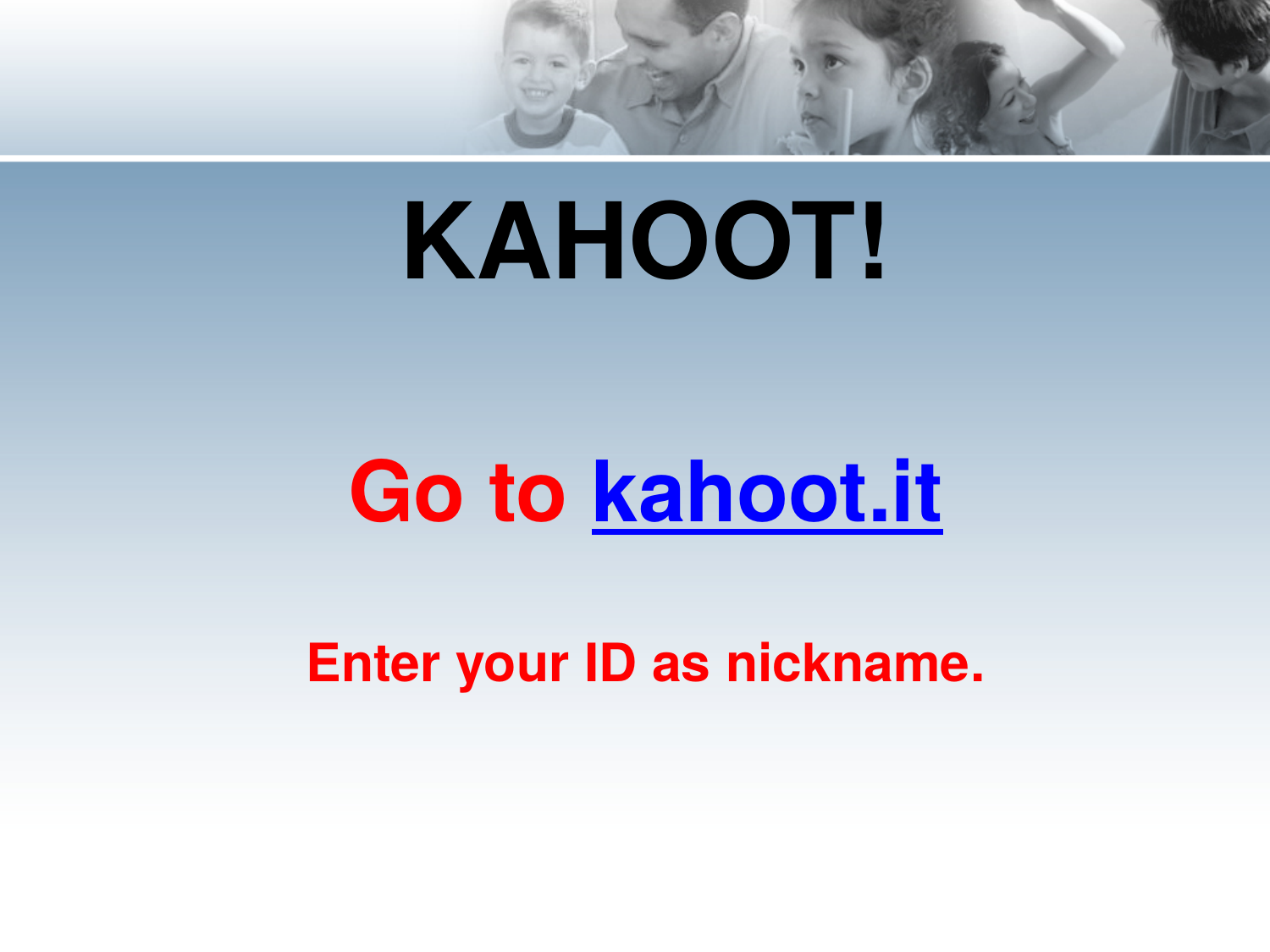

KAHOOT!

Go to kahoot.it

Enter your ID as nickname.